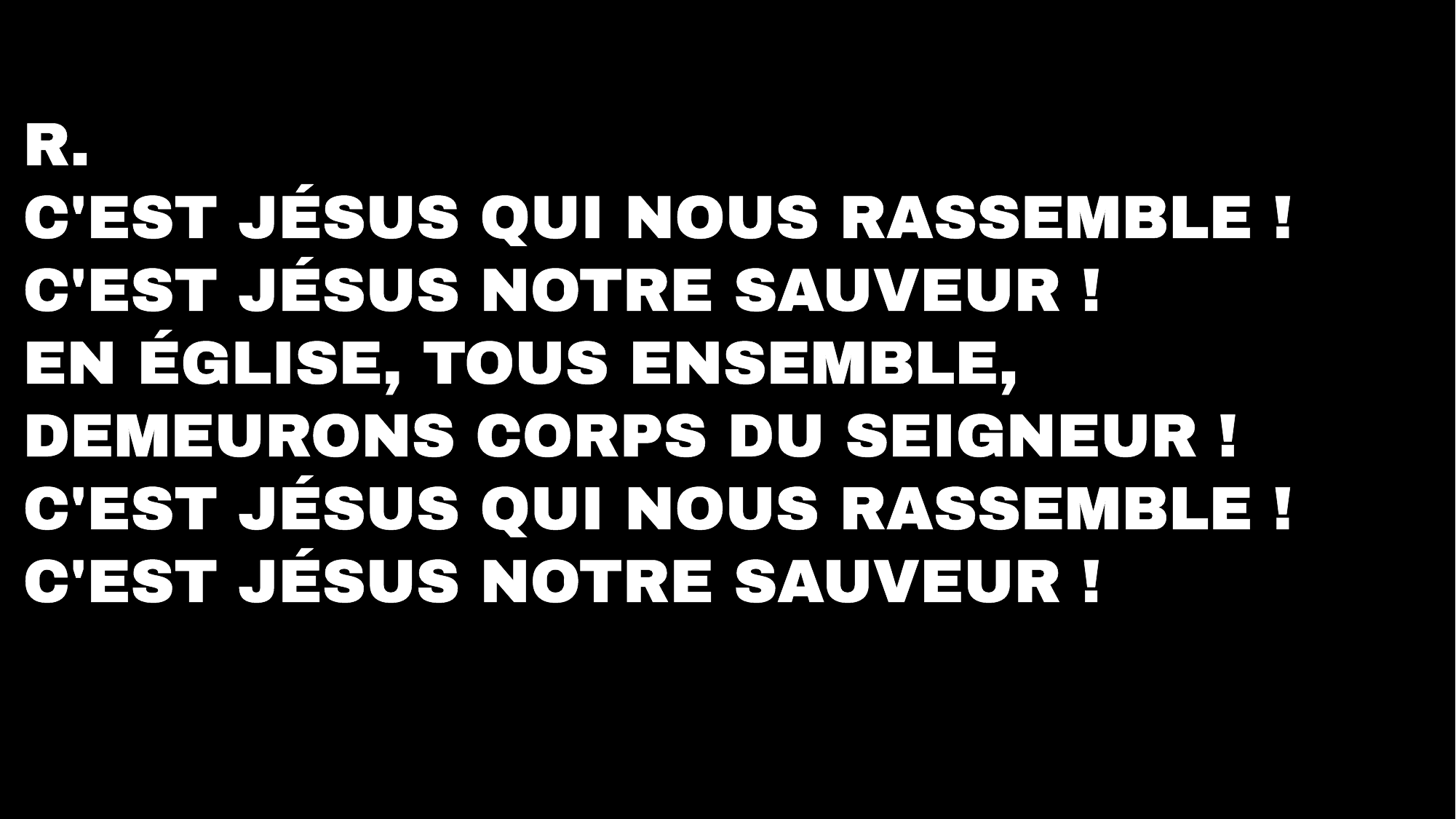

R.
C'est Jésus qui nous rassemble ! C'est Jésus notre Sauveur !
En Église, tous ensemble, demeurons Corps du Seigneur !
C'est Jésus qui nous rassemble ! C'est Jésus notre Sauveur !